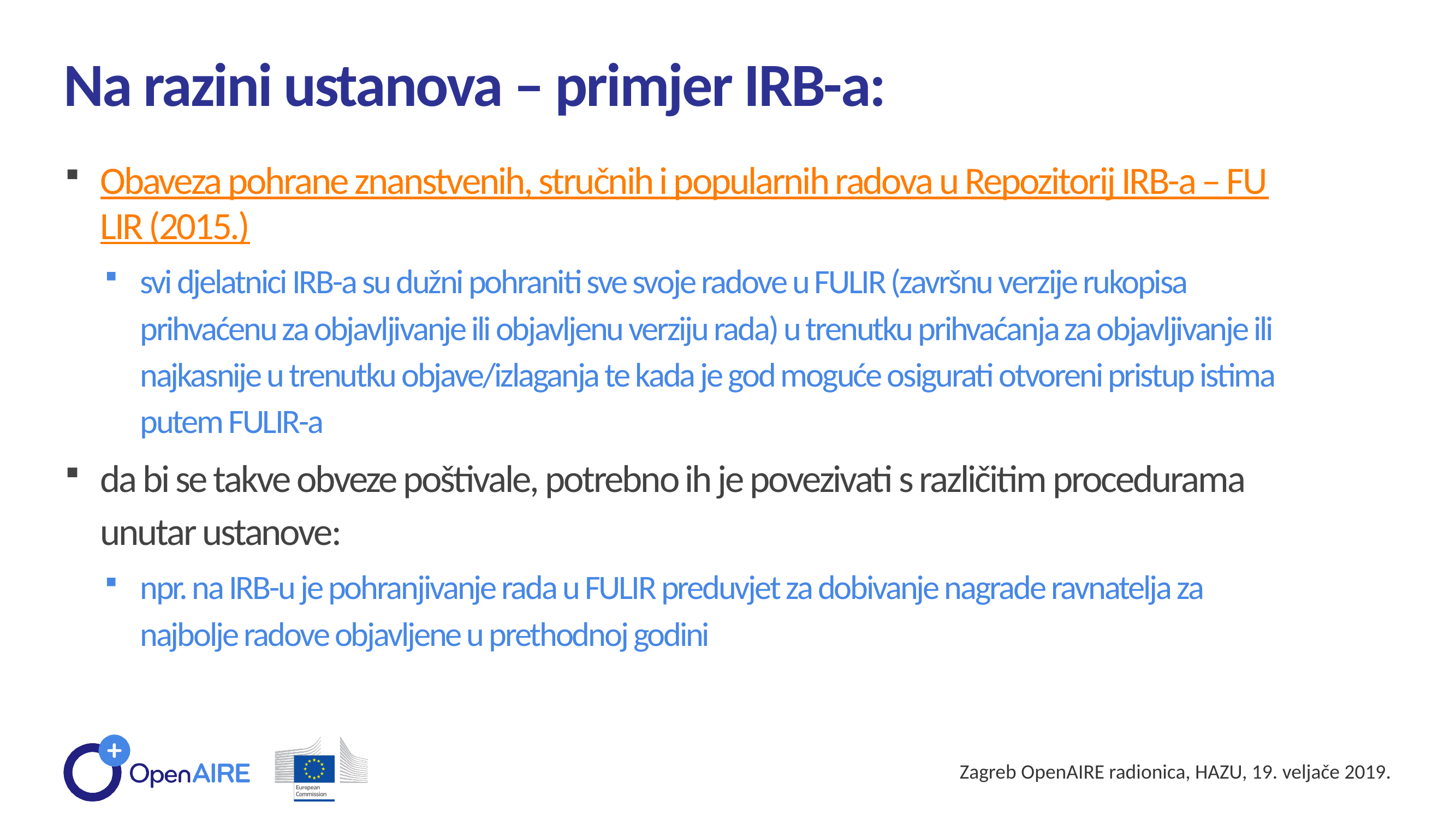

Na razini ustanova – primjer IRB-a:
Obaveza pohrane znanstvenih, stručnih i popularnih radova u Repozitorij IRB-a – FULIR (2015.)
svi djelatnici IRB-a su dužni pohraniti sve svoje radove u FULIR (završnu verzije rukopisa prihvaćenu za objavljivanje ili objavljenu verziju rada) u trenutku prihvaćanja za objavljivanje ili najkasnije u trenutku objave/izlaganja te kada je god moguće osigurati otvoreni pristup istima putem FULIR-a
da bi se takve obveze poštivale, potrebno ih je povezivati s različitim procedurama unutar ustanove:
npr. na IRB-u je pohranjivanje rada u FULIR preduvjet za dobivanje nagrade ravnatelja za najbolje radove objavljene u prethodnoj godini

Zagreb OpenAIRE radionica, HAZU, 19. veljače 2019.